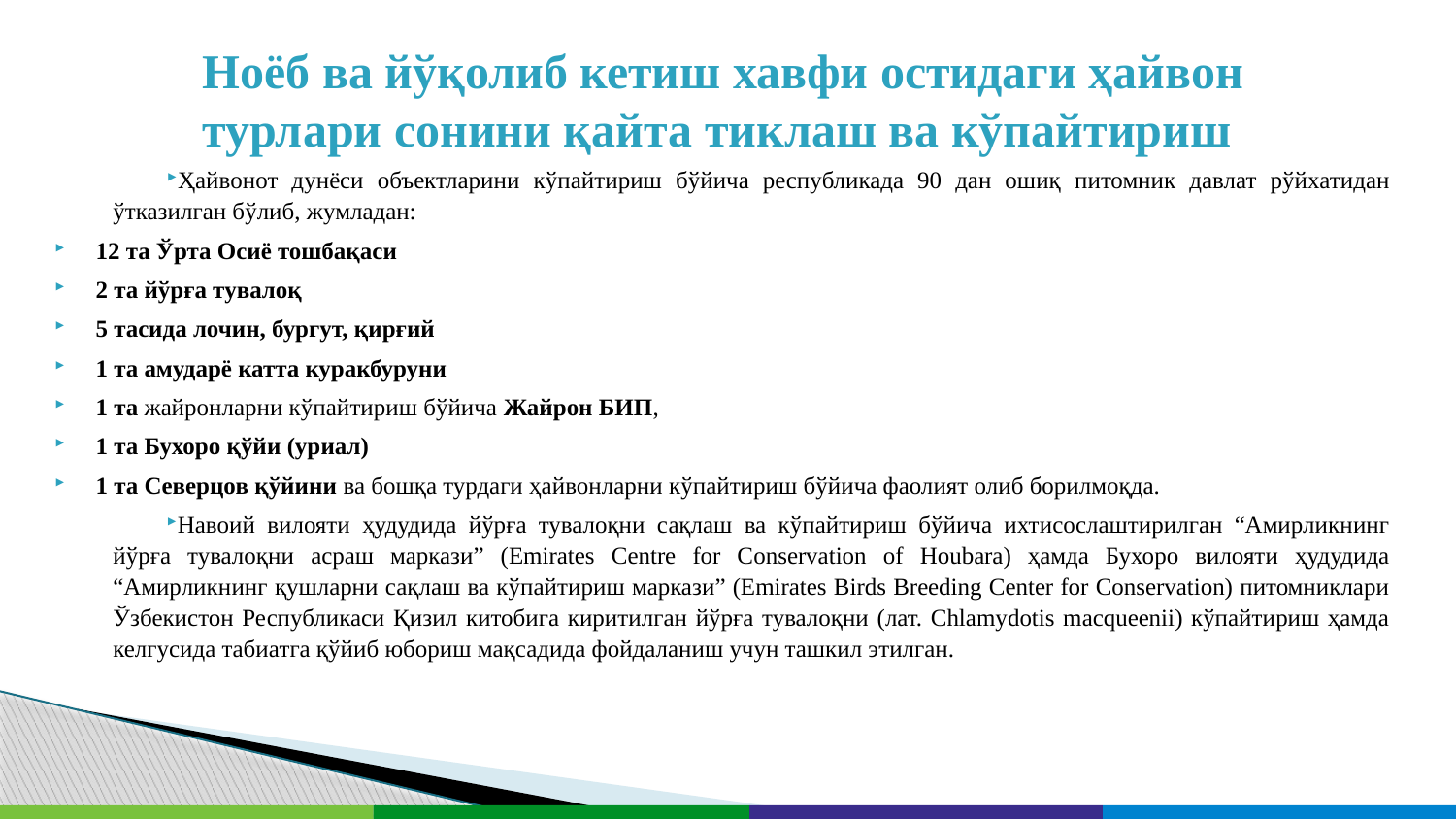

# Ноёб ва йўқолиб кетиш хавфи остидаги ҳайвон турлари сонини қайта тиклаш ва кўпайтириш
Ҳайвонот дунёси объектларини кўпайтириш бўйича республикада 90 дан ошиқ питомник давлат рўйхатидан ўтказилган бўлиб, жумладан:
12 та Ўрта Осиё тошбақаси
2 та йўрға тувалоқ
5 тасида лочин, бургут, қирғий
1 та амударё катта куракбуруни
1 та жайронларни кўпайтириш бўйича Жайрон БИП,
1 та Бухоро қўйи (уриал)
1 та Северцов қўйини ва бошқа турдаги ҳайвонларни кўпайтириш бўйича фаолият олиб борилмоқда.
Навоий вилояти ҳудудида йўрға тувалоқни сақлаш ва кўпайтириш бўйича ихтисослаштирилган “Амирликнинг йўрға тувалоқни асраш маркази” (Emirates Centre for Conservation of Houbara) ҳамда Бухоро вилояти ҳудудида “Амирликнинг қушларни сақлаш ва кўпайтириш маркази” (Emirates Birds Breeding Center for Conservation) питомниклари Ўзбекистон Республикаси Қизил китобига киритилган йўрға тувалоқни (лат. Chlamydotis macqueenii) кўпайтириш ҳамда келгусида табиатга қўйиб юбориш мақсадида фойдаланиш учун ташкил этилган.